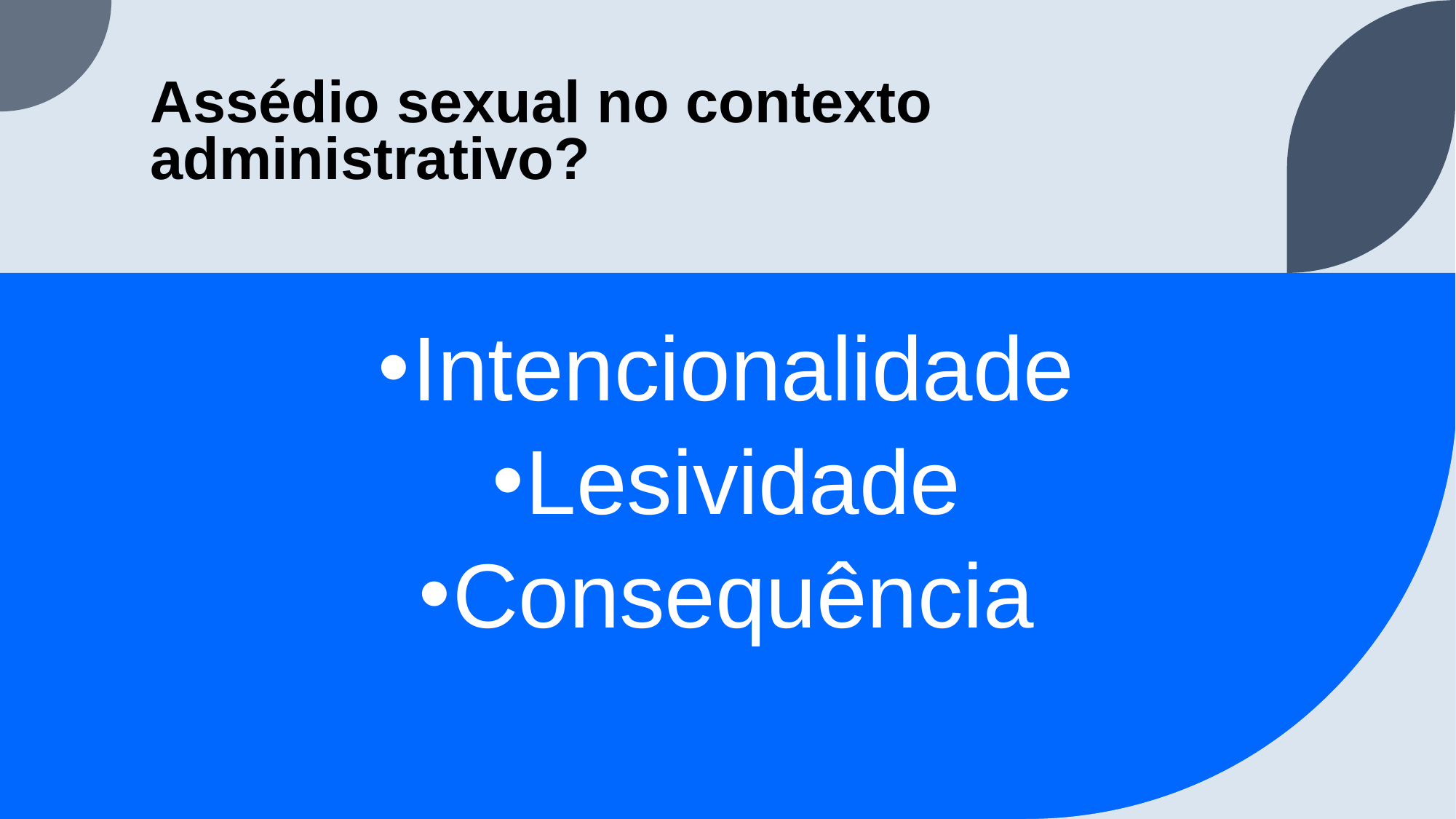

# Assédio sexual no contexto administrativo?
Intencionalidade
Lesividade
Consequência